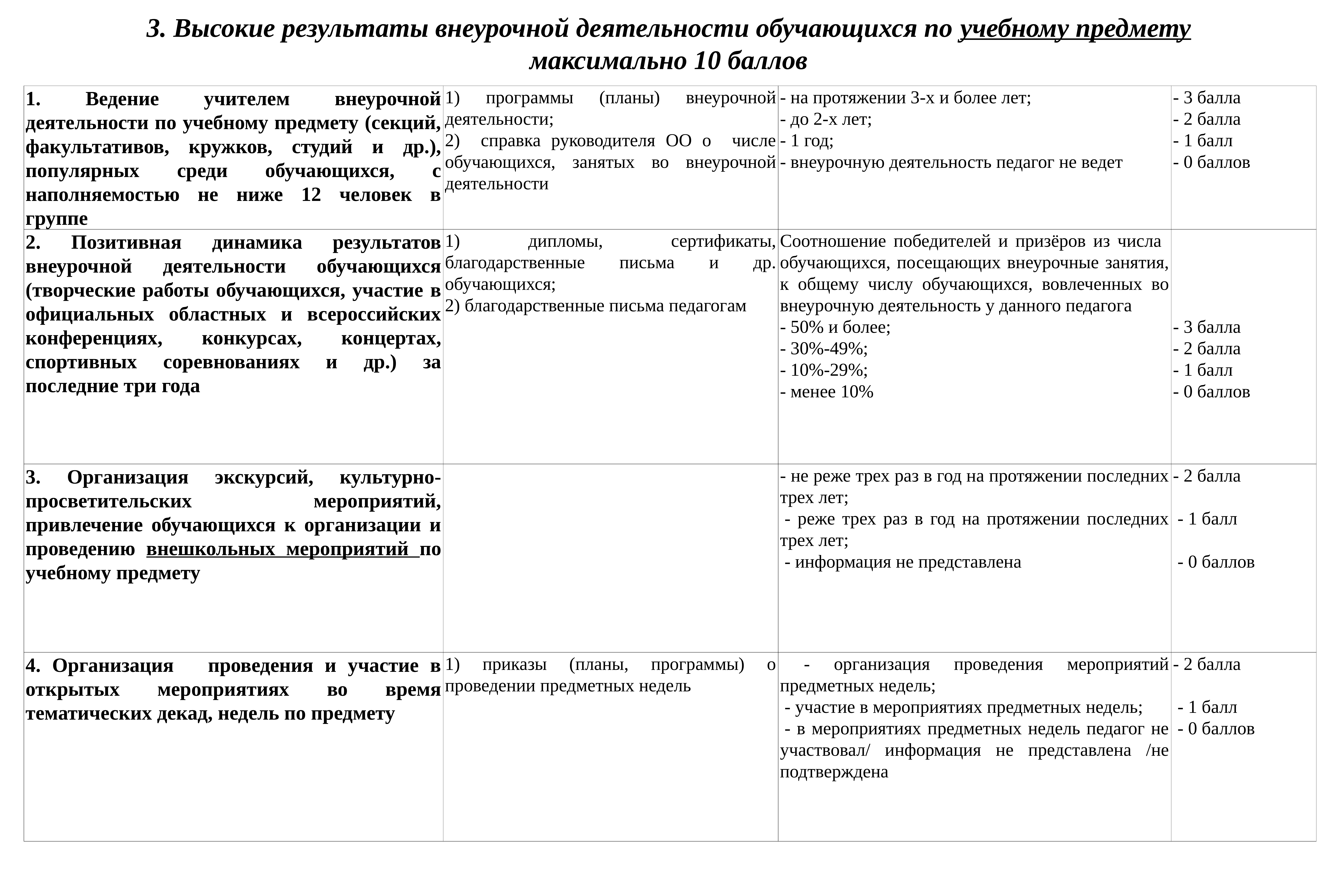

# 3. Высокие результаты внеурочной деятельности обучающихся по учебному предмету максимально 10 баллов
| 1. Ведение учителем внеурочной деятельности по учебному предмету (секций, факультативов, кружков, студий и др.), популярных среди обучающихся, с наполняемостью не ниже 12 человек в группе | 1) программы (планы) внеурочной деятельности; 2) справка руководителя ОО о числе обучающихся, занятых во внеурочной деятельности | - на протяжении 3-х и более лет; - до 2-х лет; - 1 год; - внеурочную деятельность педагог не ведет | - 3 балла - 2 балла - 1 балл - 0 баллов |
| --- | --- | --- | --- |
| 2. Позитивная динамика результатов внеурочной деятельности обучающихся (творческие работы обучающихся, участие в официальных областных и всероссийских конференциях, конкурсах, концертах, спортивных соревнованиях и др.) за последние три года | 1) дипломы, сертификаты, благодарственные письма и др. обучающихся; 2) благодарственные письма педагогам | Соотношение победителей и призёров из числа обучающихся, посещающих внеурочные занятия, к общему числу обучающихся, вовлеченных во внеурочную деятельность у данного педагога - 50% и более; - 30%-49%; - 10%-29%; - менее 10% | - 3 балла - 2 балла - 1 балл - 0 баллов |
| 3. Организация экскурсий, культурно-просветительских мероприятий, привлечение обучающихся к организации и проведению внешкольных мероприятий по учебному предмету |  | - не реже трех раз в год на протяжении последних трех лет;  - реже трех раз в год на протяжении последних трех лет; - информация не представлена | - 2 балла    - 1 балл    - 0 баллов |
| 4. Организация проведения и участие в открытых мероприятиях во время тематических декад, недель по предмету | 1) приказы (планы, программы) о проведении предметных недель | - организация проведения мероприятий предметных недель;  - участие в мероприятиях предметных недель;  - в мероприятиях предметных недель педагог не участвовал/ информация не представлена /не подтверждена | - 2 балла    - 1 балл  - 0 баллов |